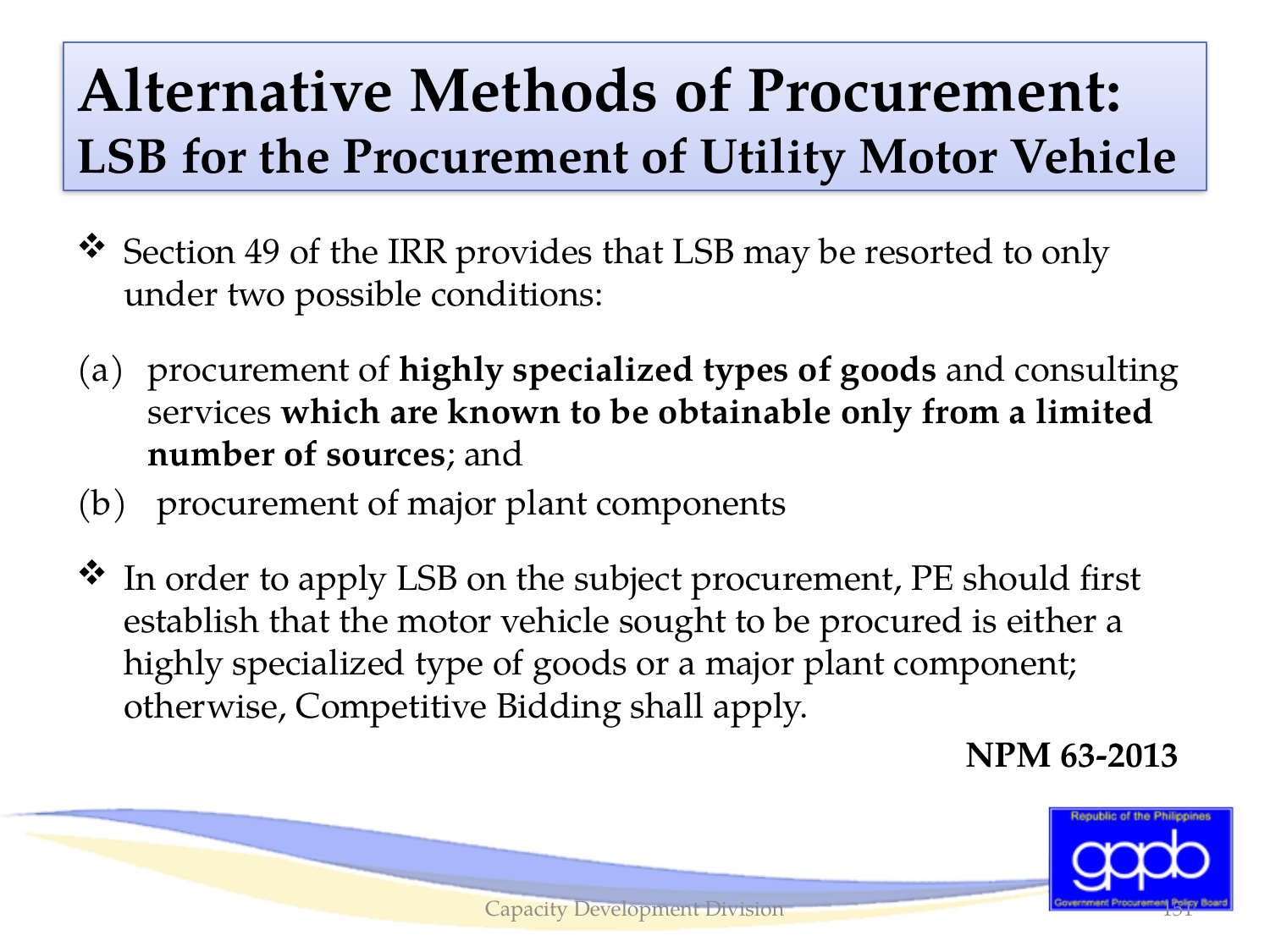

#
Alternative Methods of Procurement:
LSB for the Procurement of Utility Motor Vehicle
Section 49 of the IRR provides that LSB may be resorted to only under two possible conditions:

procurement of highly specialized types of goods and consulting services which are known to be obtainable only from a limited number of sources; and
 procurement of major plant components

In order to apply LSB on the subject procurement, PE should first establish that the motor vehicle sought to be procured is either a highly specialized type of goods or a major plant component; otherwise, Competitive Bidding shall apply.
							NPM 63-2013
Capacity Development Division
151